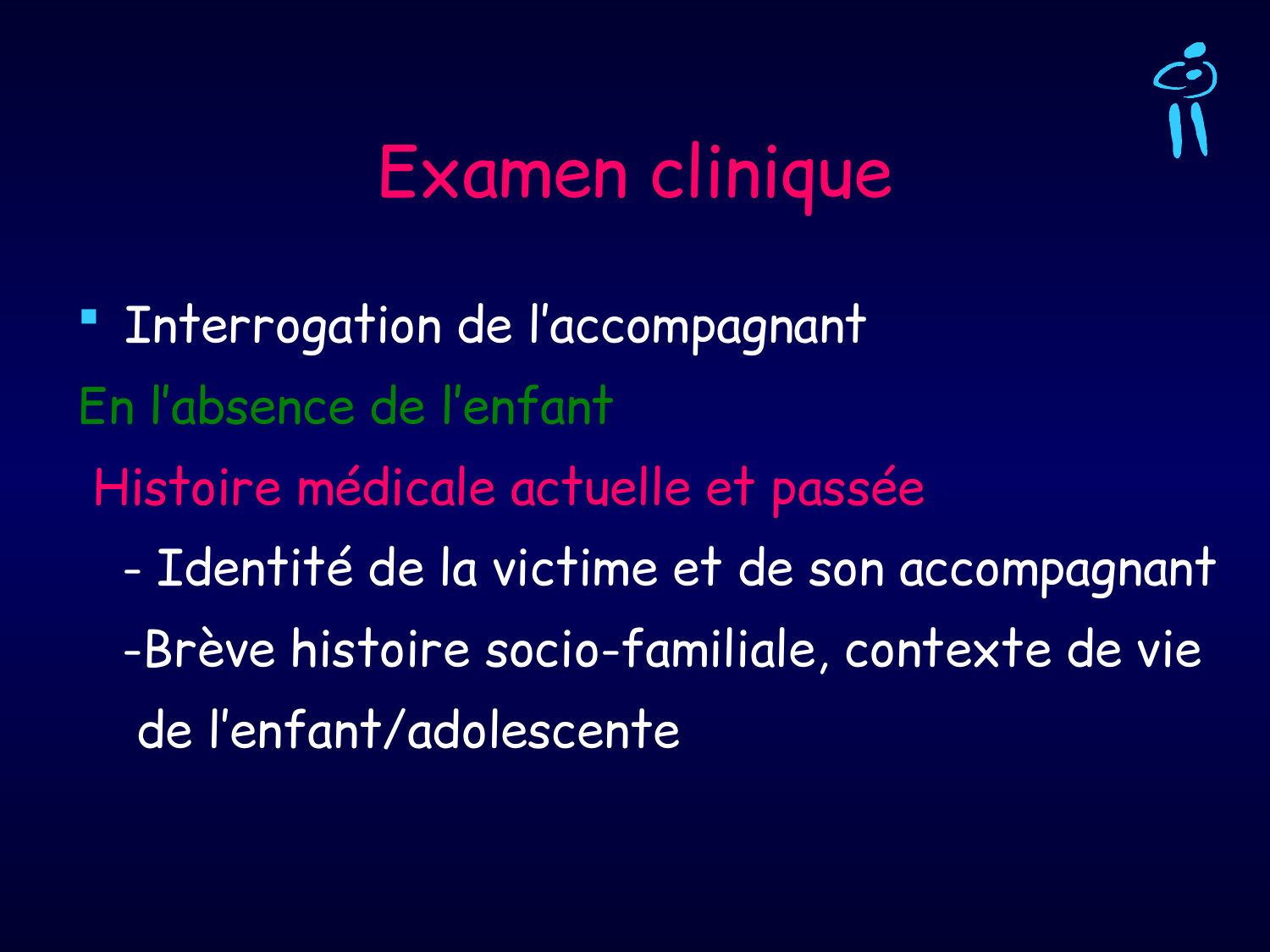

# Examen clinique
Interrogation de l’accompagnant
En l’absence de l’enfant
 Histoire médicale actuelle et passée
   - Identité de la victime et de son accompagnant
   -Brève histoire socio-familiale, contexte de vie
    de l’enfant/adolescente